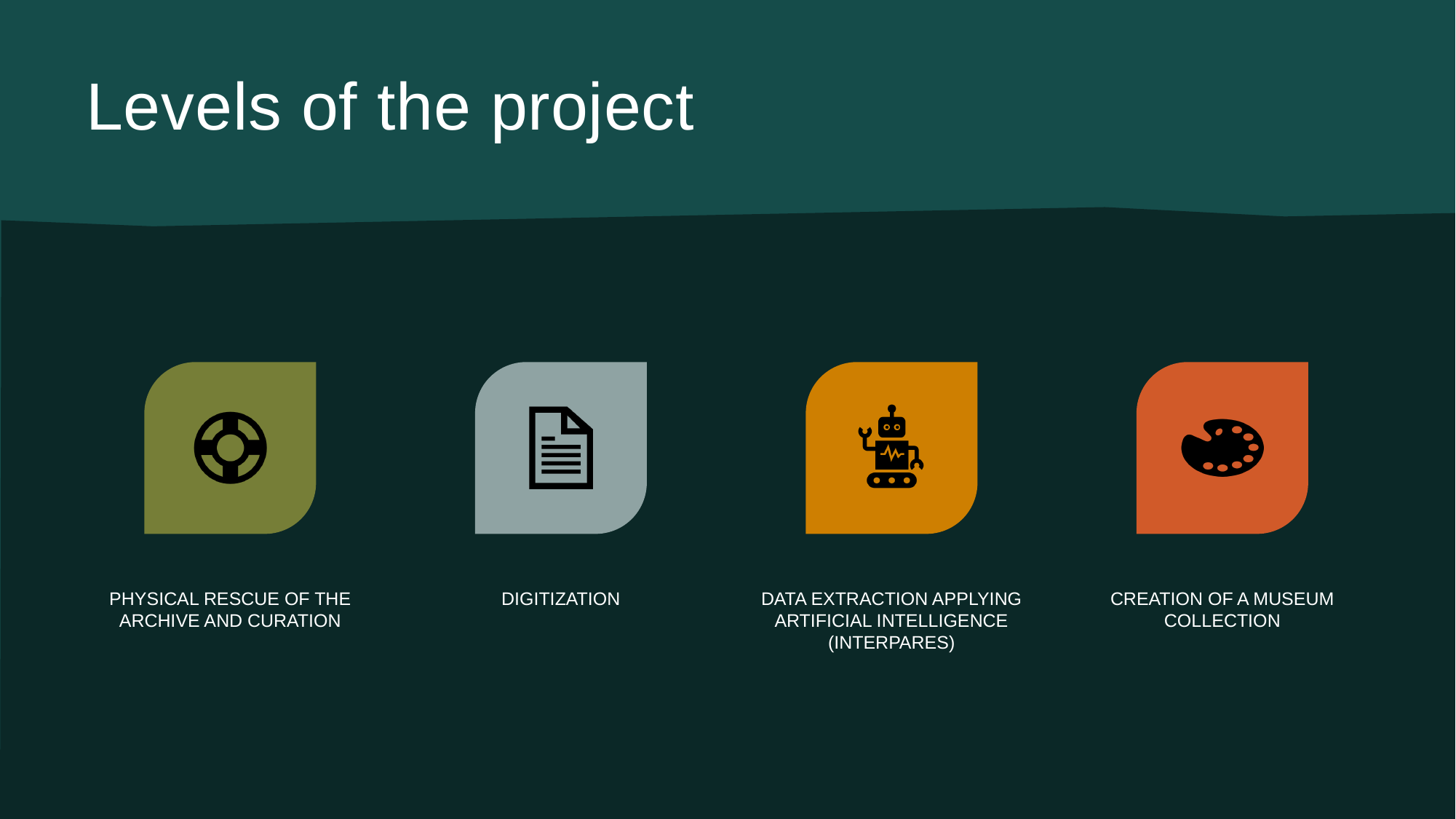

# Levels of the project

Physical rescue of the archive and curation
Digitization
Data extraction applying artificial intelligence (InterPARES)
Creation of a museum collection